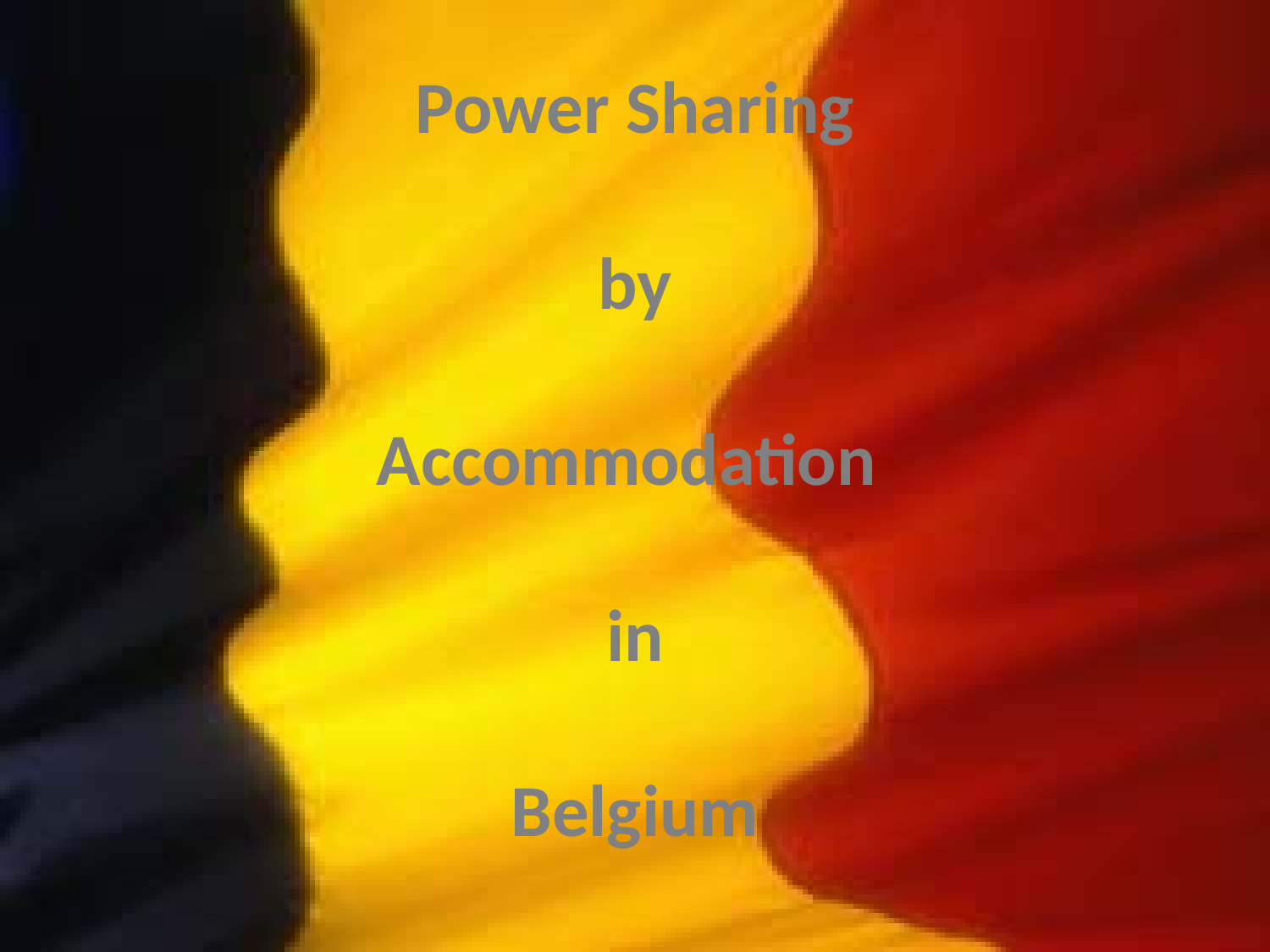

# Power Sharing by Accommodation in Belgium